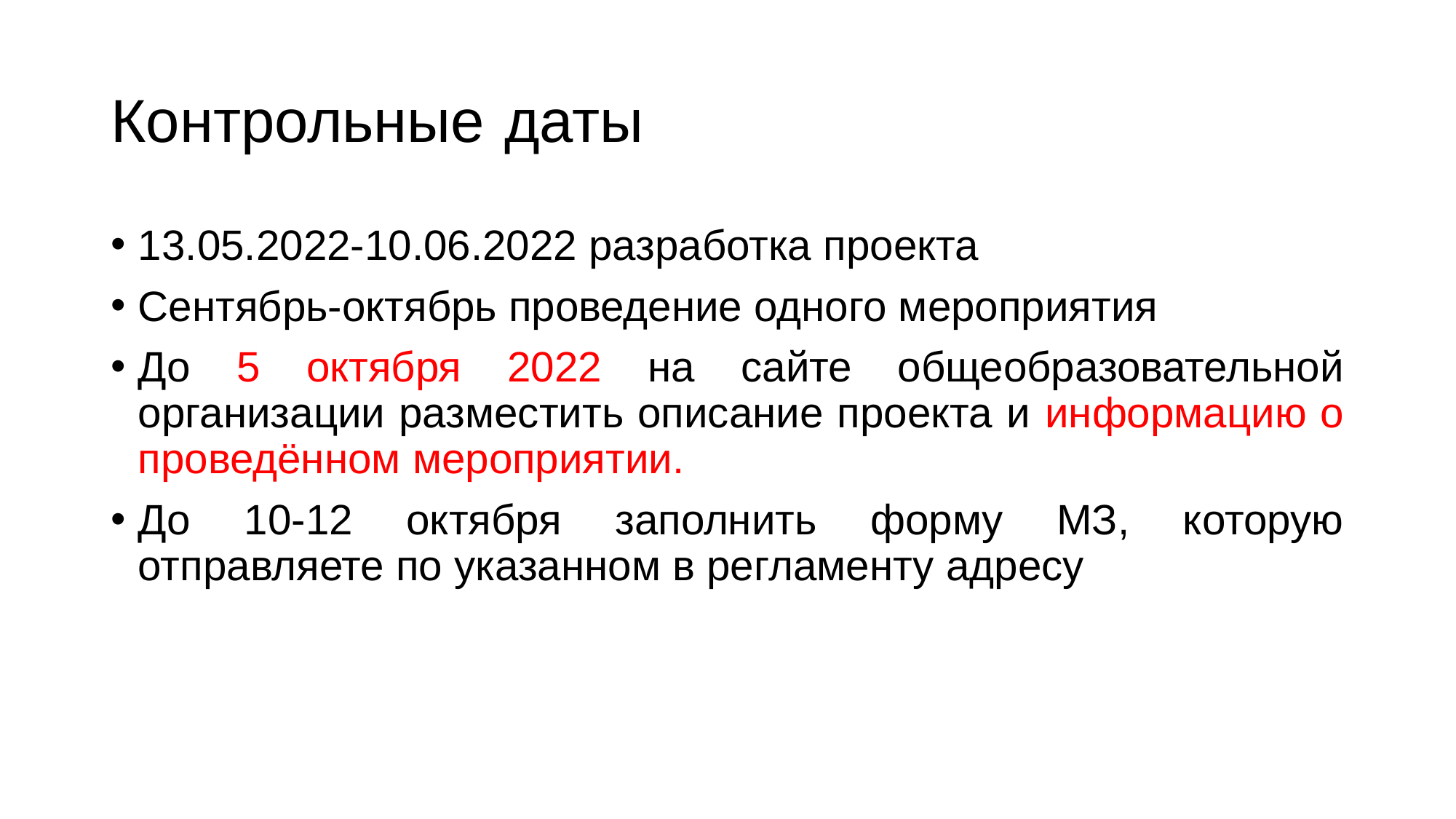

# Контрольные даты
13.05.2022-10.06.2022 разработка проекта
Сентябрь-октябрь проведение одного мероприятия
До 5 октября 2022 на сайте общеобразовательной организации разместить описание проекта и информацию о проведённом мероприятии.
До 10-12 октября заполнить форму МЗ, которую отправляете по указанном в регламенту адресу